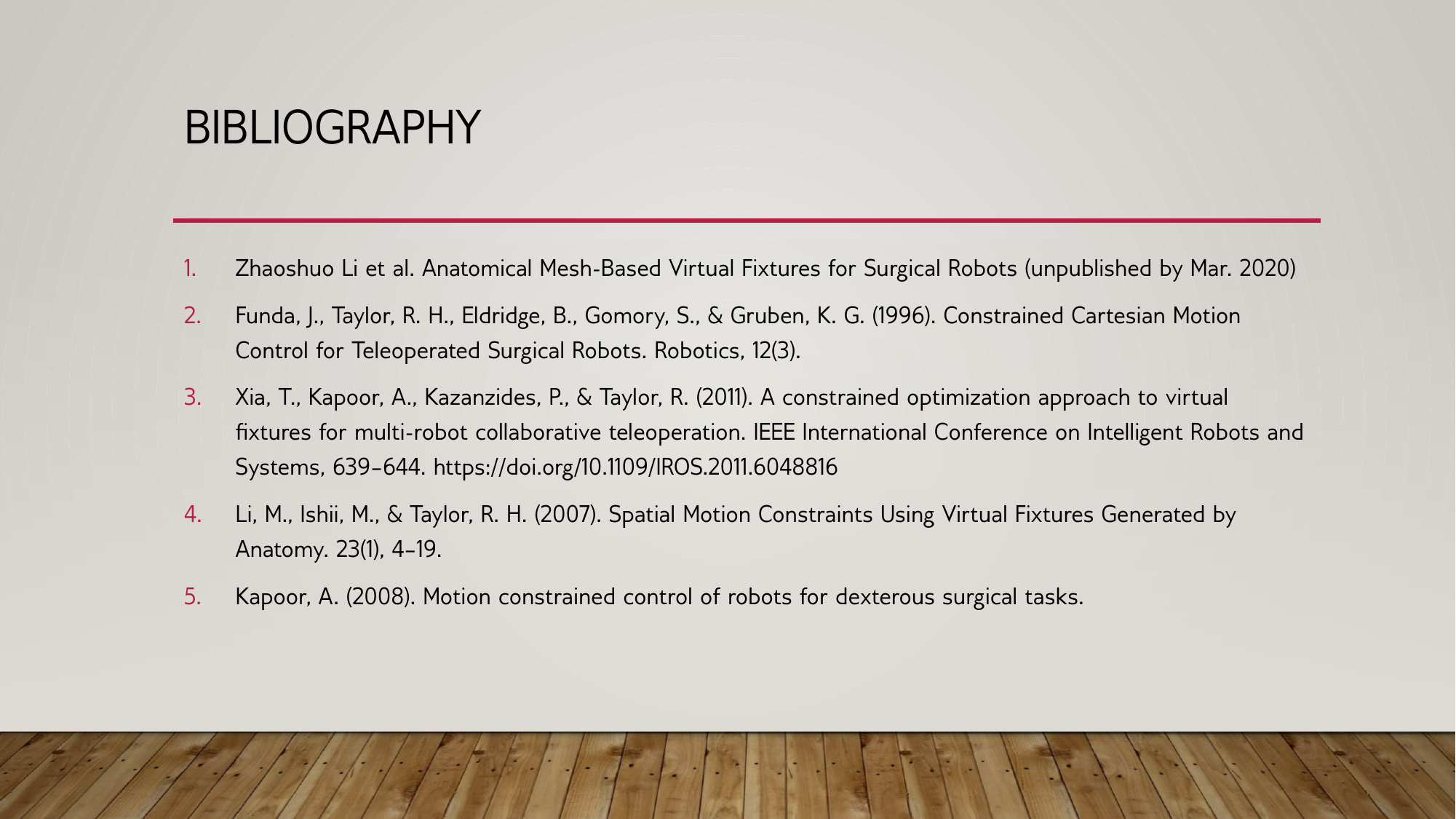

# Bibliography
Zhaoshuo Li et al. Anatomical Mesh-Based Virtual Fixtures for Surgical Robots (unpublished by Mar. 2020)
Funda, J., Taylor, R. H., Eldridge, B., Gomory, S., & Gruben, K. G. (1996). Constrained Cartesian Motion Control for Teleoperated Surgical Robots. Robotics, 12(3).
Xia, T., Kapoor, A., Kazanzides, P., & Taylor, R. (2011). A constrained optimization approach to virtual ﬁxtures for multi-robot collaborative teleoperation. IEEE International Conference on Intelligent Robots and Systems, 639–644. https://doi.org/10.1109/IROS.2011.6048816
Li, M., Ishii, M., & Taylor, R. H. (2007). Spatial Motion Constraints Using Virtual Fixtures Generated by Anatomy. 23(1), 4–19.
Kapoor, A. (2008). Motion constrained control of robots for dexterous surgical tasks.